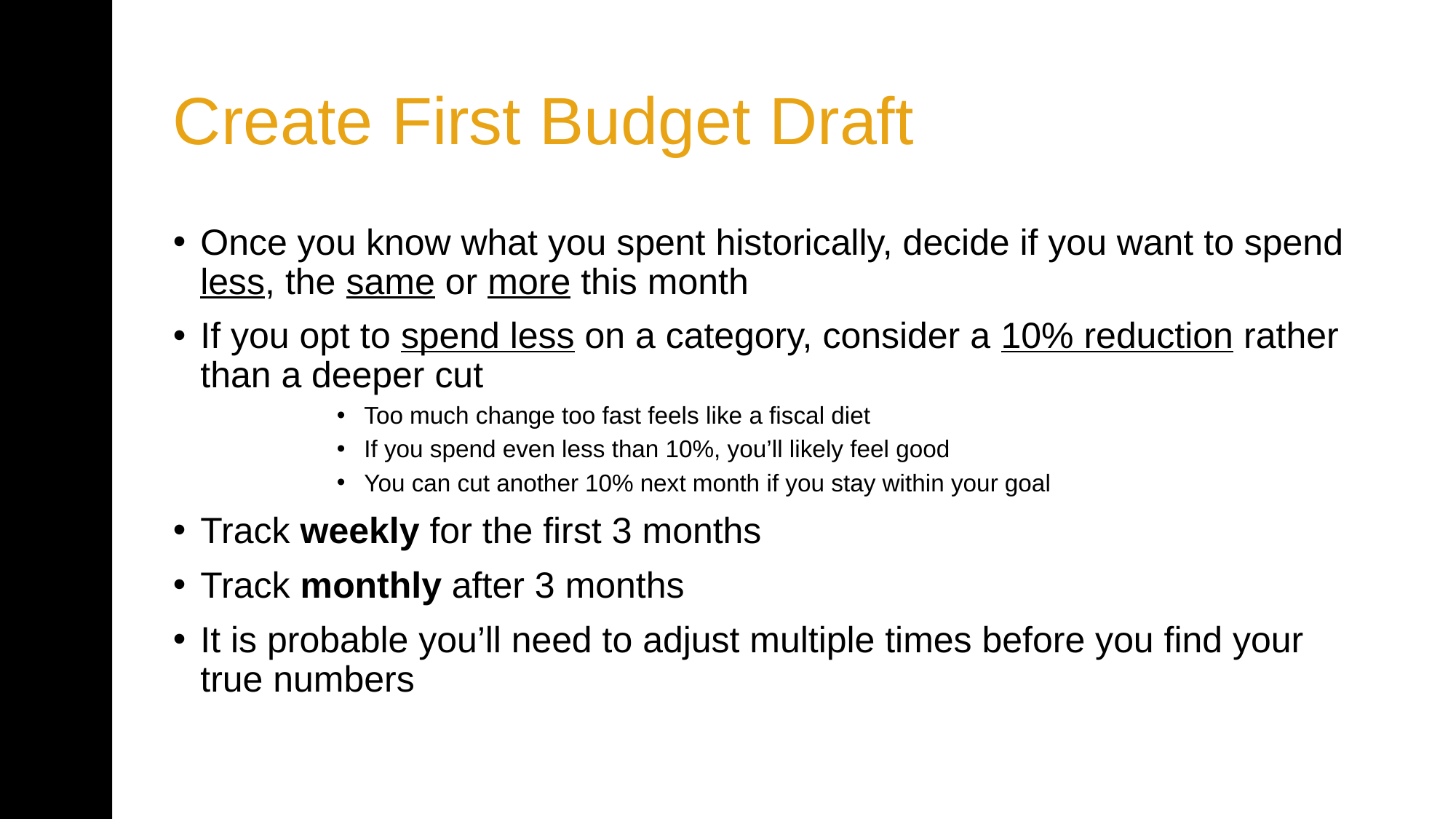

# Create First Budget Draft
Once you know what you spent historically, decide if you want to spend less, the same or more this month
If you opt to spend less on a category, consider a 10% reduction rather than a deeper cut
Too much change too fast feels like a fiscal diet
If you spend even less than 10%, you’ll likely feel good
You can cut another 10% next month if you stay within your goal
Track weekly for the first 3 months
Track monthly after 3 months
It is probable you’ll need to adjust multiple times before you find your true numbers